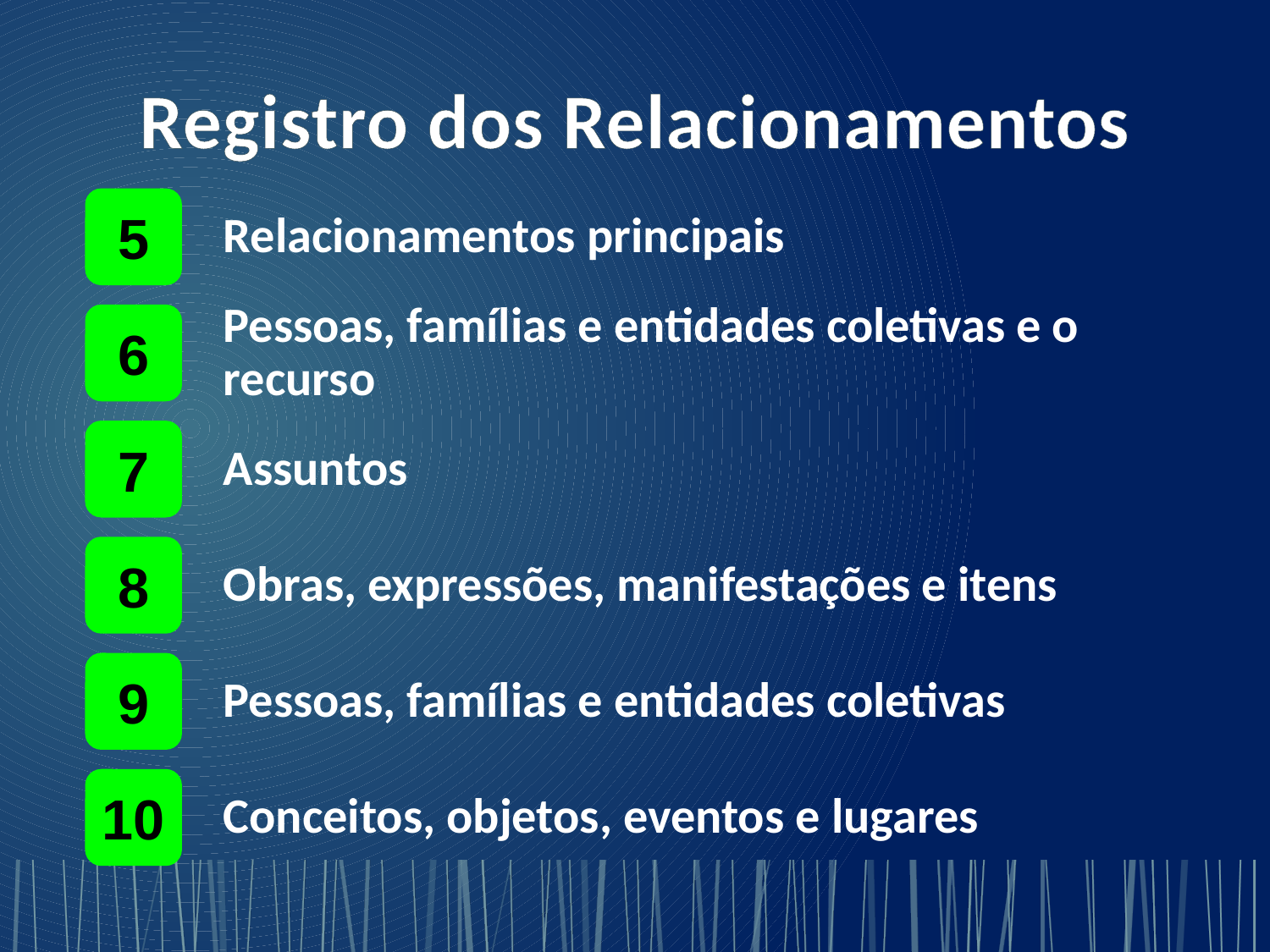

# Registro dos Relacionamentos
5
Relacionamentos principais
6
Pessoas, famílias e entidades coletivas e o recurso
7
Assuntos
8
Obras, expressões, manifestações e itens
9
Pessoas, famílias e entidades coletivas
10
Conceitos, objetos, eventos e lugares